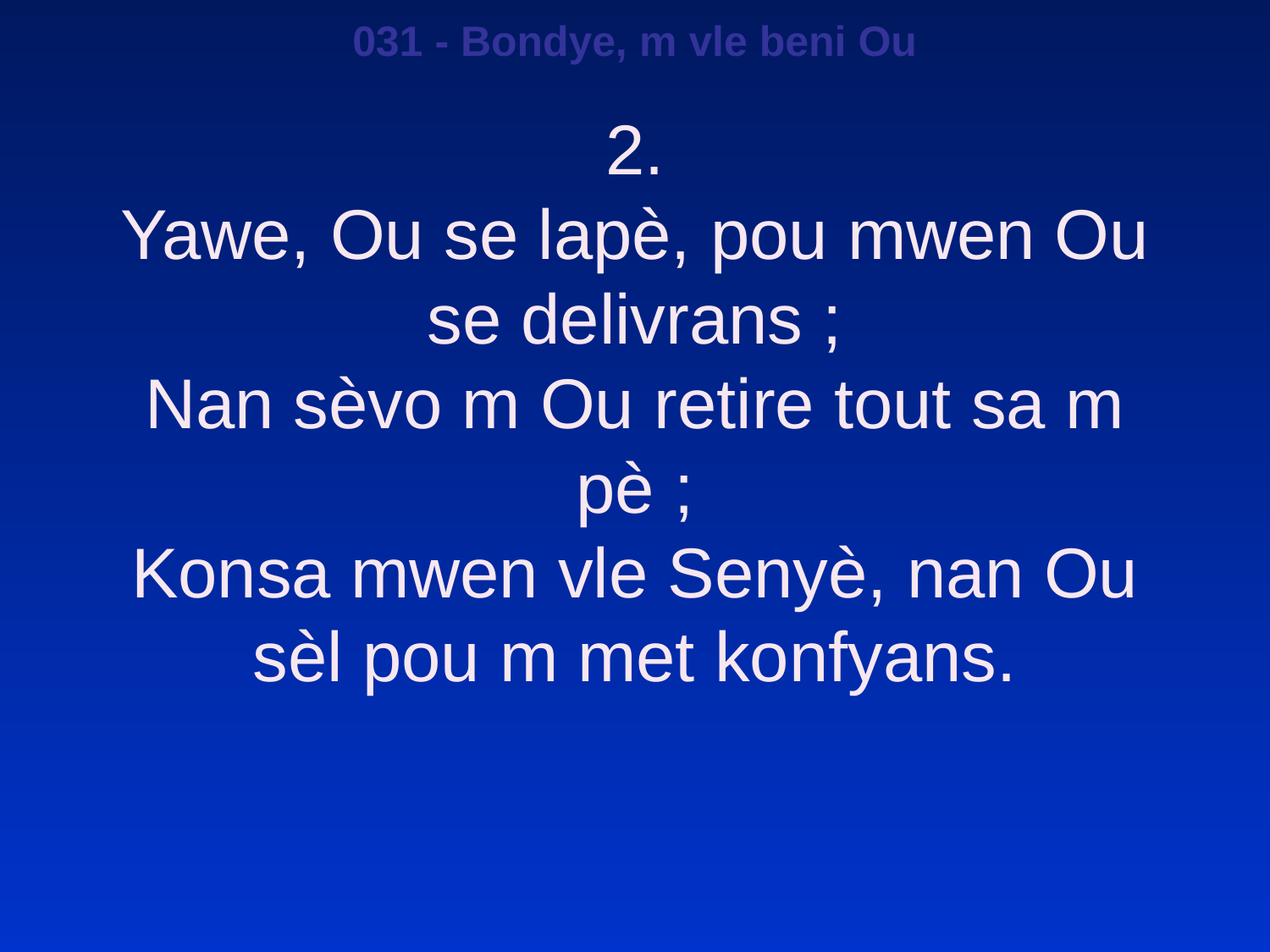

031 - Bondye, m vle beni Ou
2.
Yawe, Ou se lapè, pou mwen Ou se delivrans ;
Nan sèvo m Ou retire tout sa m pè ;
Konsa mwen vle Senyè, nan Ou sèl pou m met konfyans.